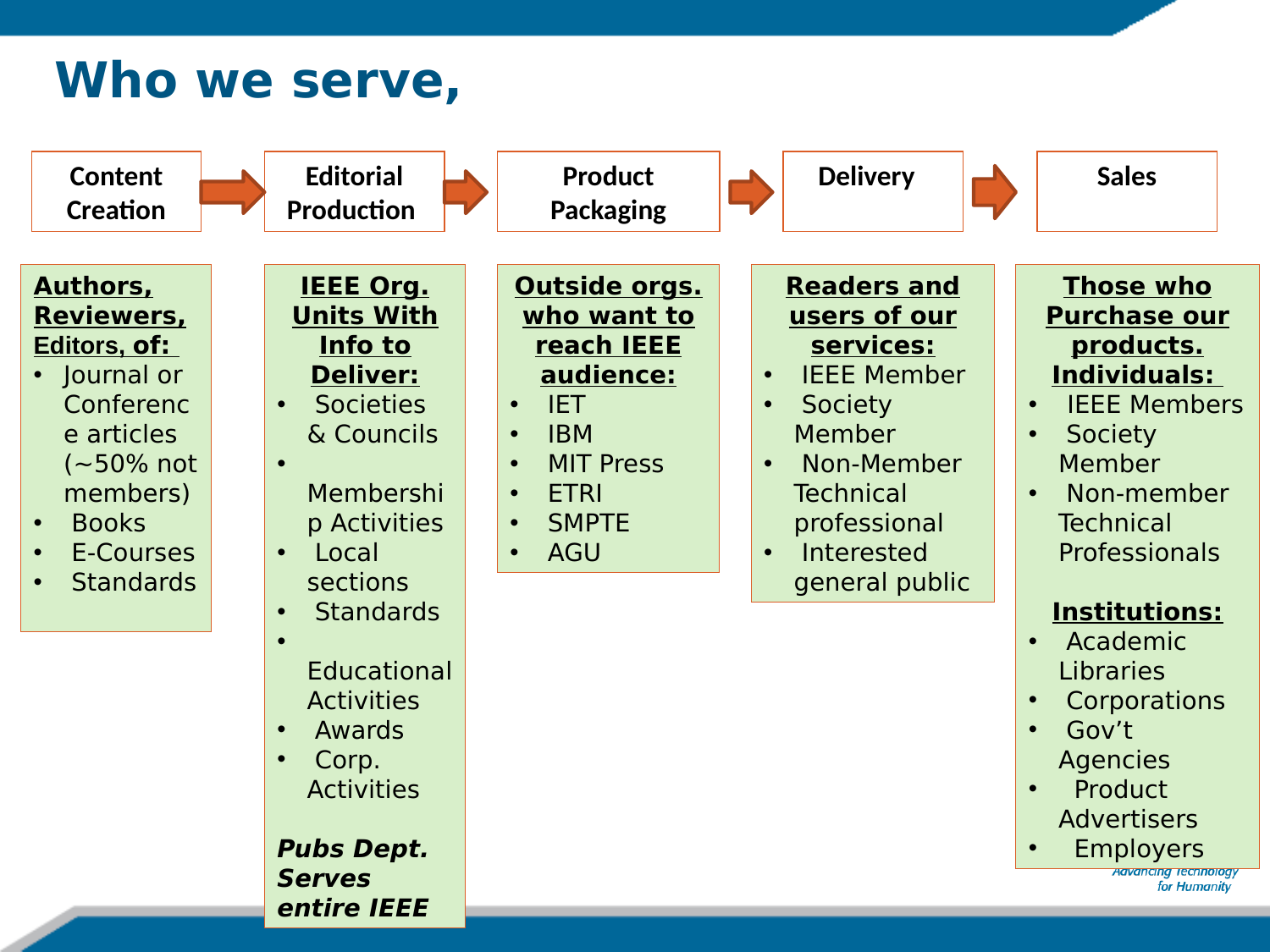

Who we serve,
Content Creation
Editorial Production
Product Packaging
Delivery

Sales

Authors, Reviewers, Editors, of:
Journal or Conference articles (~50% not members)
 Books
 E-Courses
 Standards

IEEE Org. Units With Info to Deliver:
 Societies & Councils
 Membership Activities
 Local sections
 Standards
 Educational Activities
 Awards
 Corp. Activities

Pubs Dept. Serves entire IEEE
Outside orgs. who want to reach IEEE audience:
 IET
 IBM
 MIT Press
 ETRI
 SMPTE
 AGU
Readers and users of our services:
 IEEE Member
 Society Member
 Non-Member Technical professional
 Interested general public
Those who Purchase our products.
Individuals:
 IEEE Members
 Society Member
 Non-member Technical Professionals

Institutions:
 Academic Libraries
 Corporations
 Gov’t Agencies
  Product Advertisers
  Employers